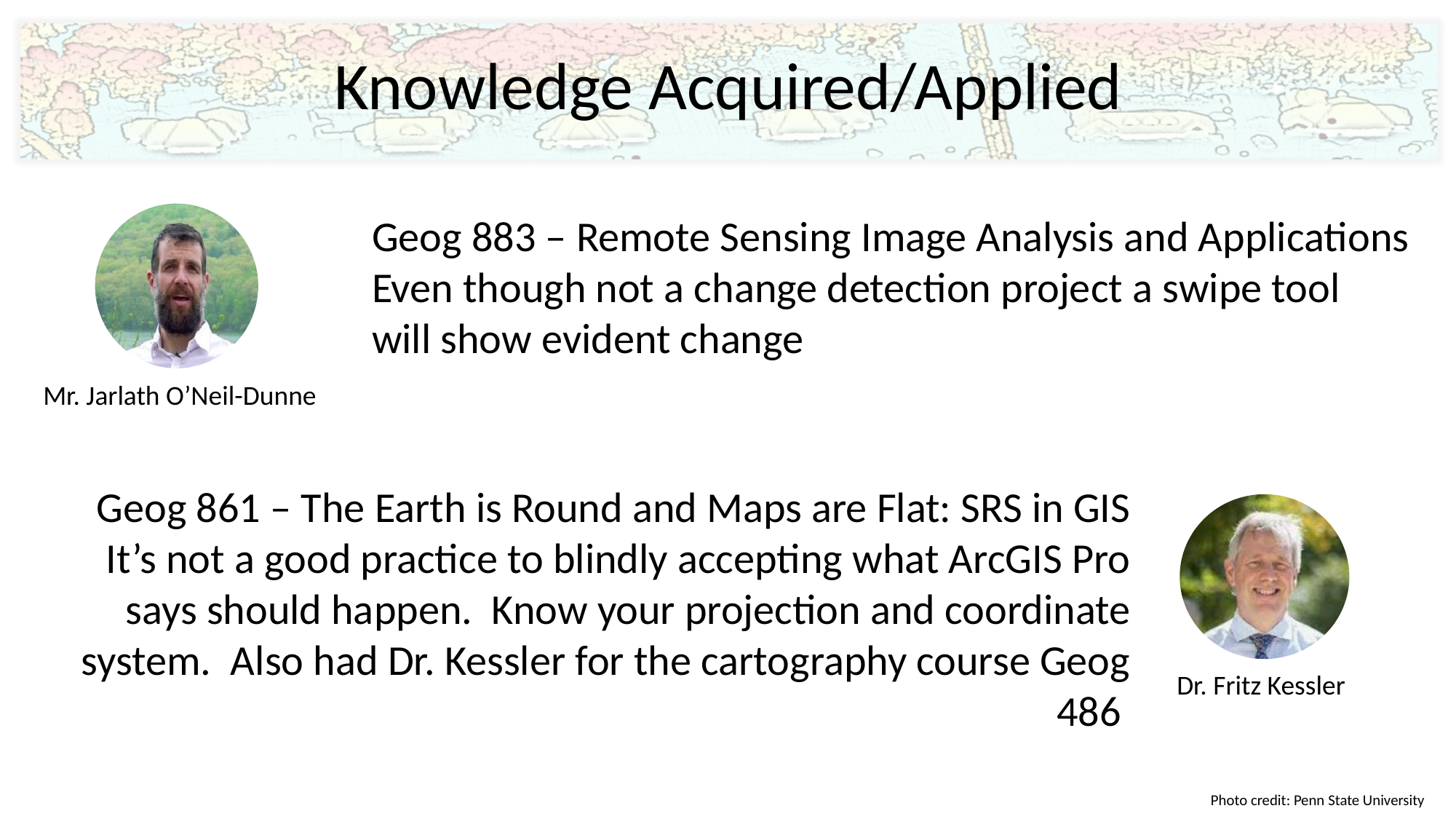

Knowledge Acquired/Applied

Geog 883 – Remote Sensing Image Analysis and Applications
Even though not a change detection project a swipe tool
will show evident change
Mr. Jarlath O’Neil-Dunne
Geog 861 – The Earth is Round and Maps are Flat: SRS in GIS
It’s not a good practice to blindly accepting what ArcGIS Pro says should happen.  Know your projection and coordinate system.  Also had Dr. Kessler for the cartography course Geog 486

Dr. Fritz Kessler
Photo credit: Penn State University